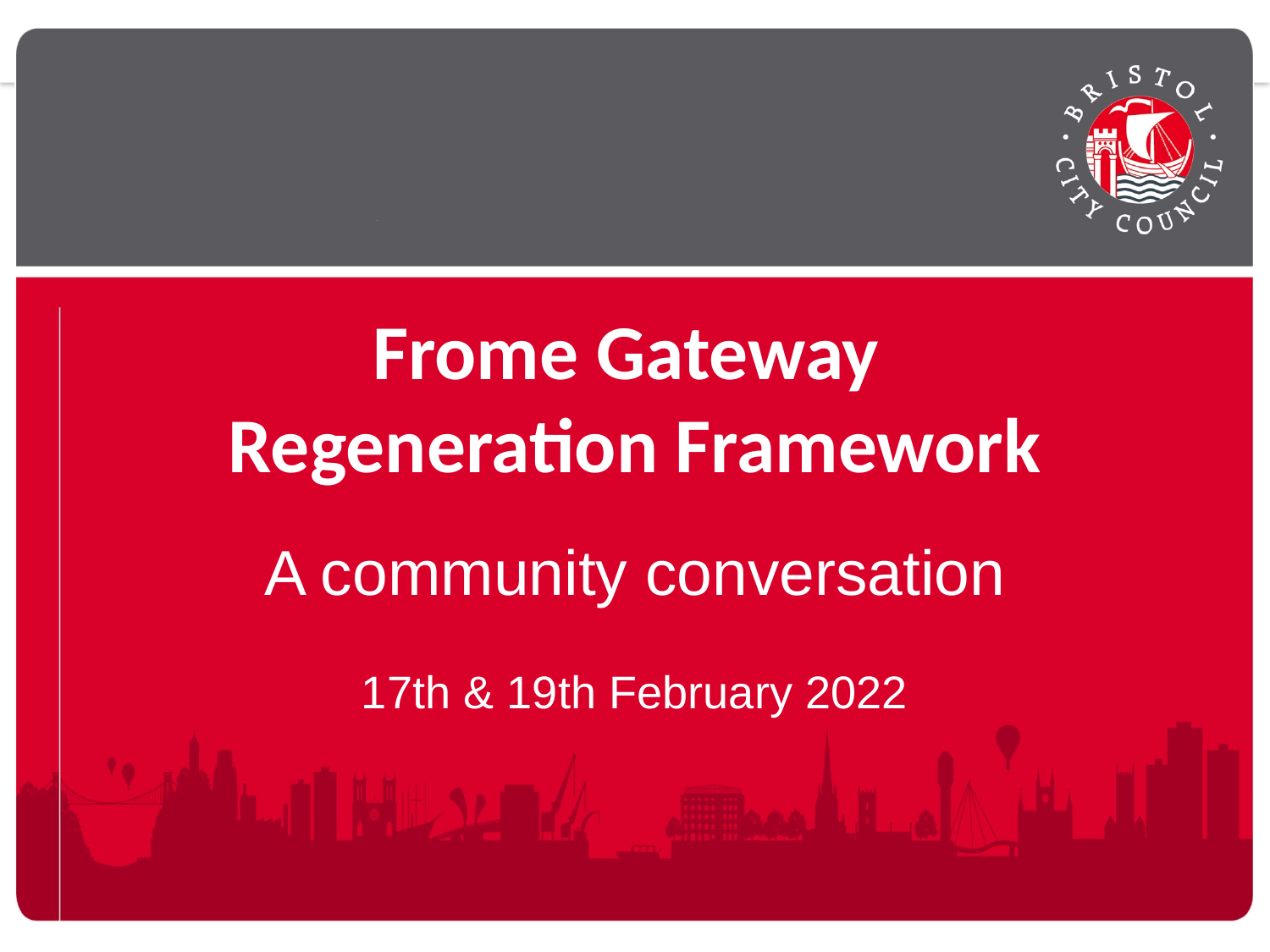

# Frome Gateway  Regeneration Framework
A community conversation

17th & 19th February 2022